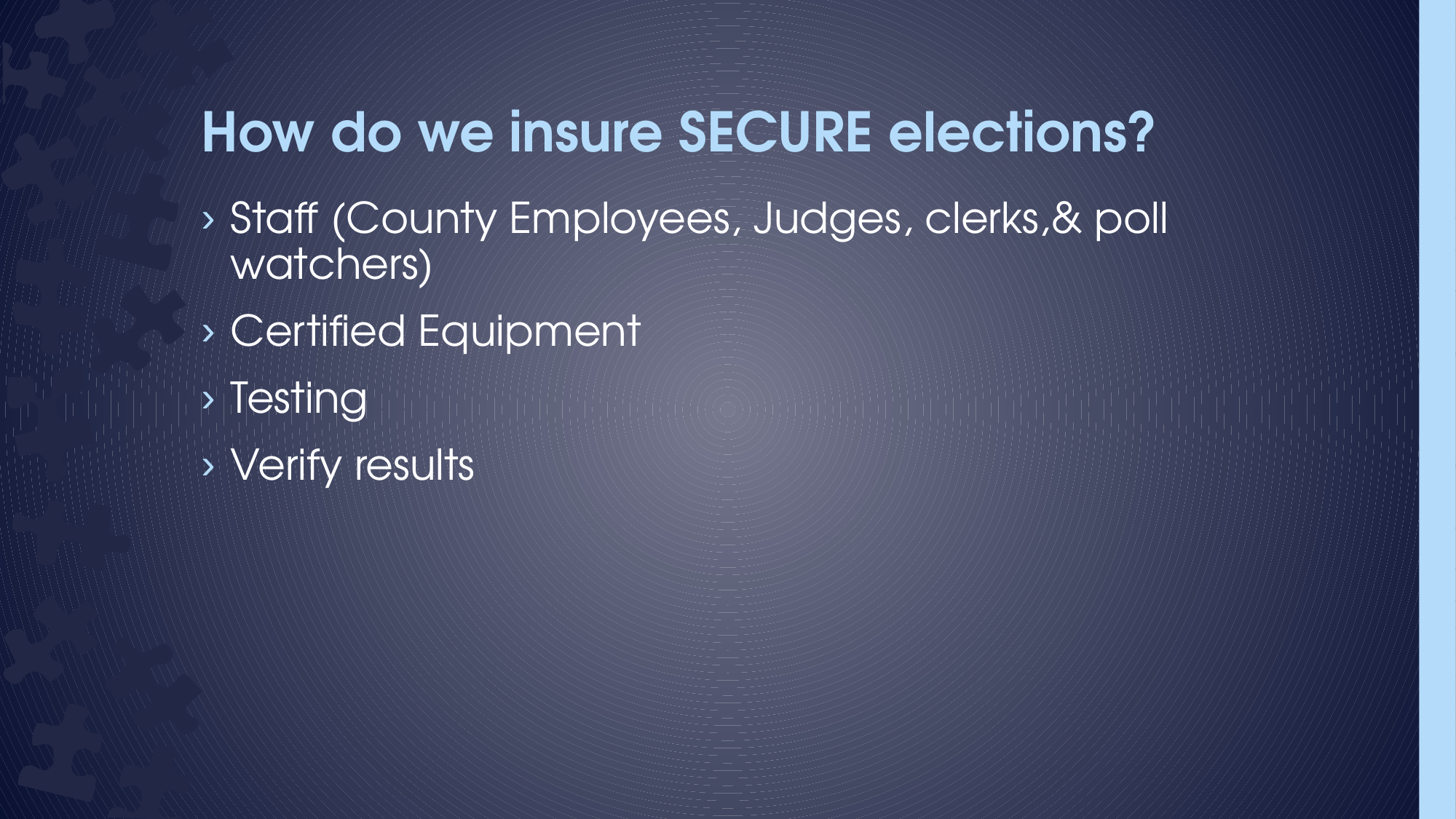

# How do we insure SECURE elections?
Staff (County Employees, Judges, clerks,& poll watchers)
Certified Equipment
Testing
Verify results